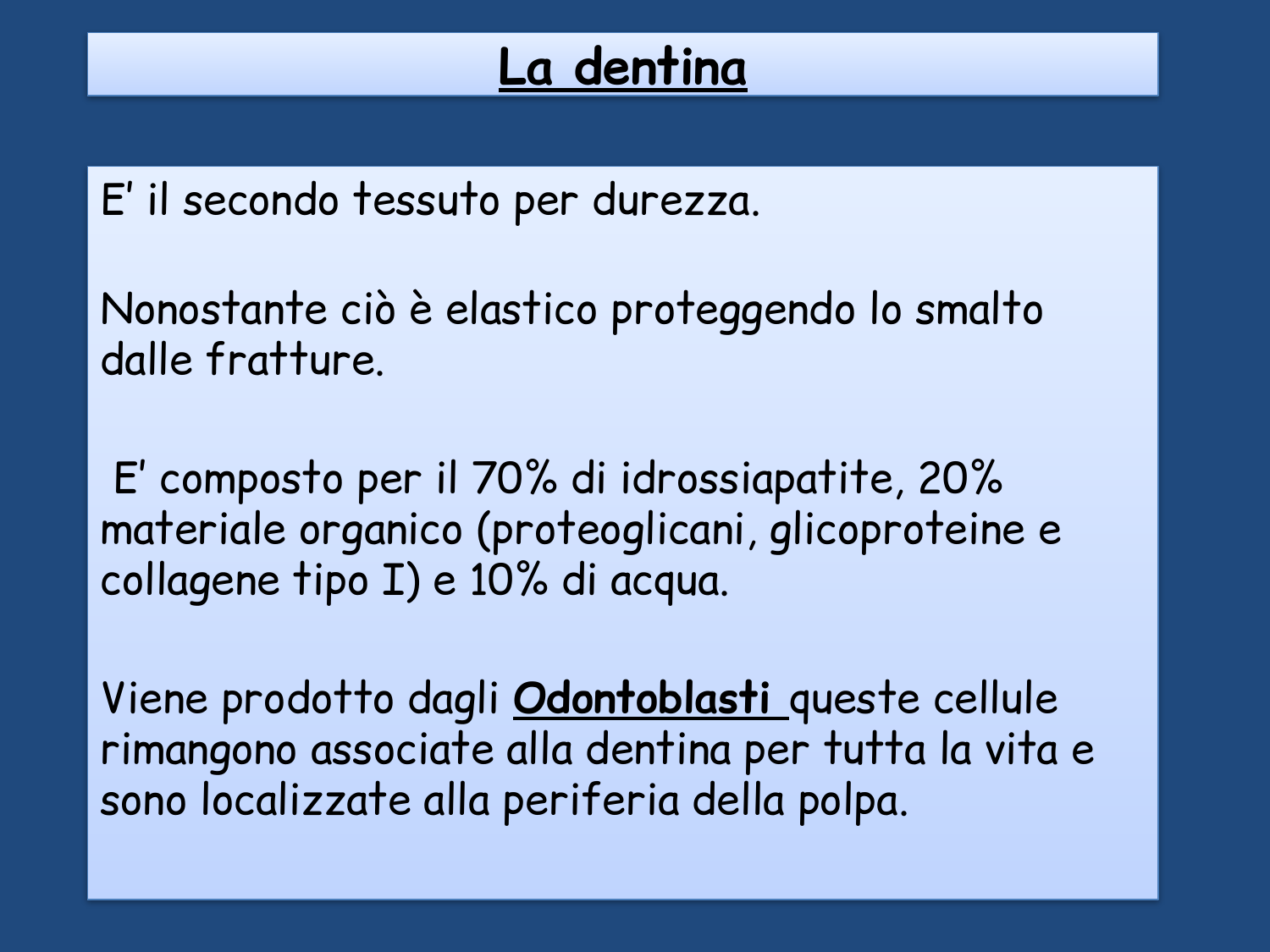

La dentina
E’ il secondo tessuto per durezza.

Nonostante ciò è elastico proteggendo lo smalto dalle fratture.

 E’ composto per il 70% di idrossiapatite, 20% materiale organico (proteoglicani, glicoproteine e collagene tipo I) e 10% di acqua.

Viene prodotto dagli Odontoblasti queste cellule rimangono associate alla dentina per tutta la vita e sono localizzate alla periferia della polpa.